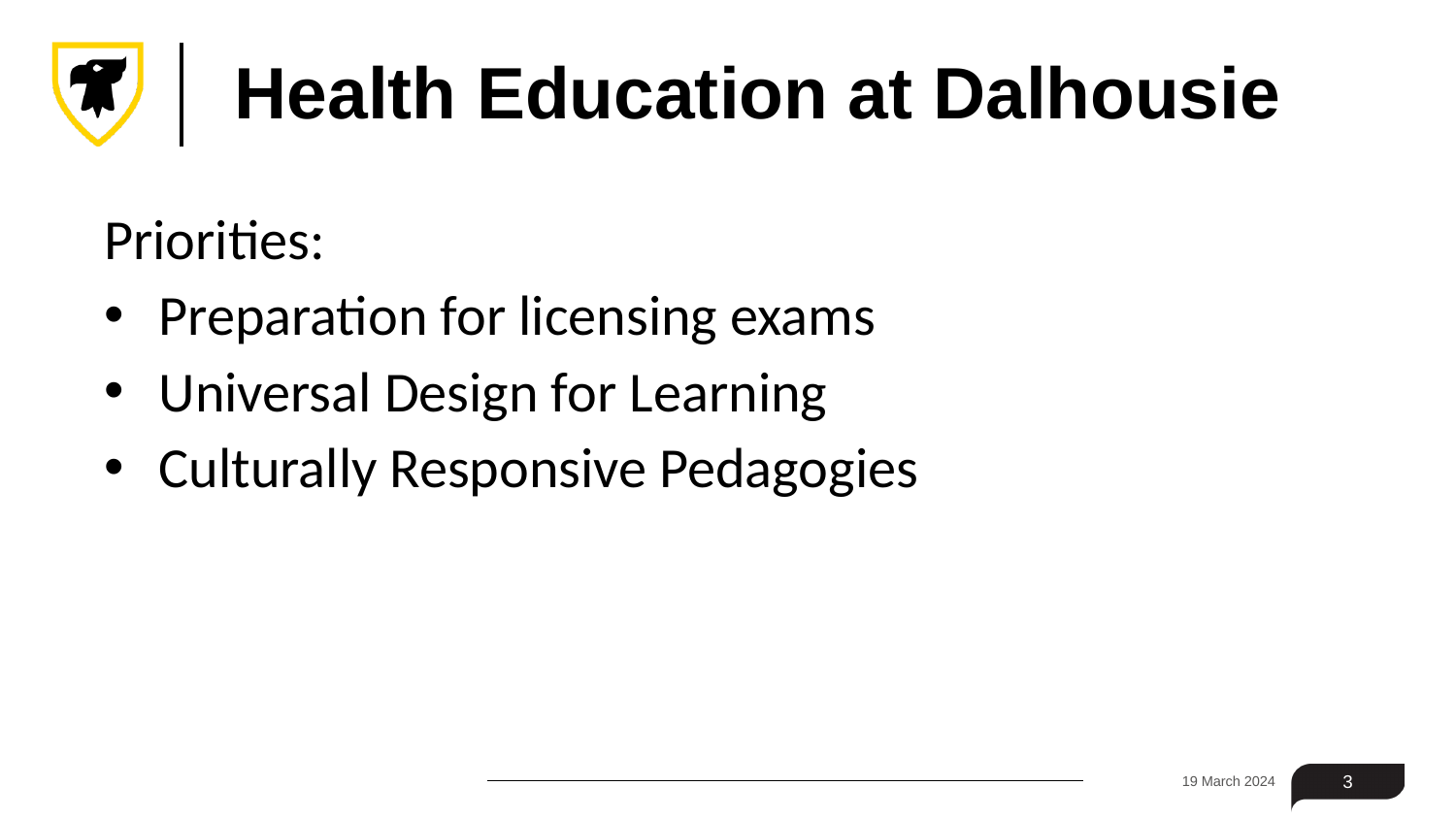

# Health Education at Dalhousie
Priorities:
Preparation for licensing exams
Universal Design for Learning
Culturally Responsive Pedagogies

19 March 2024
3